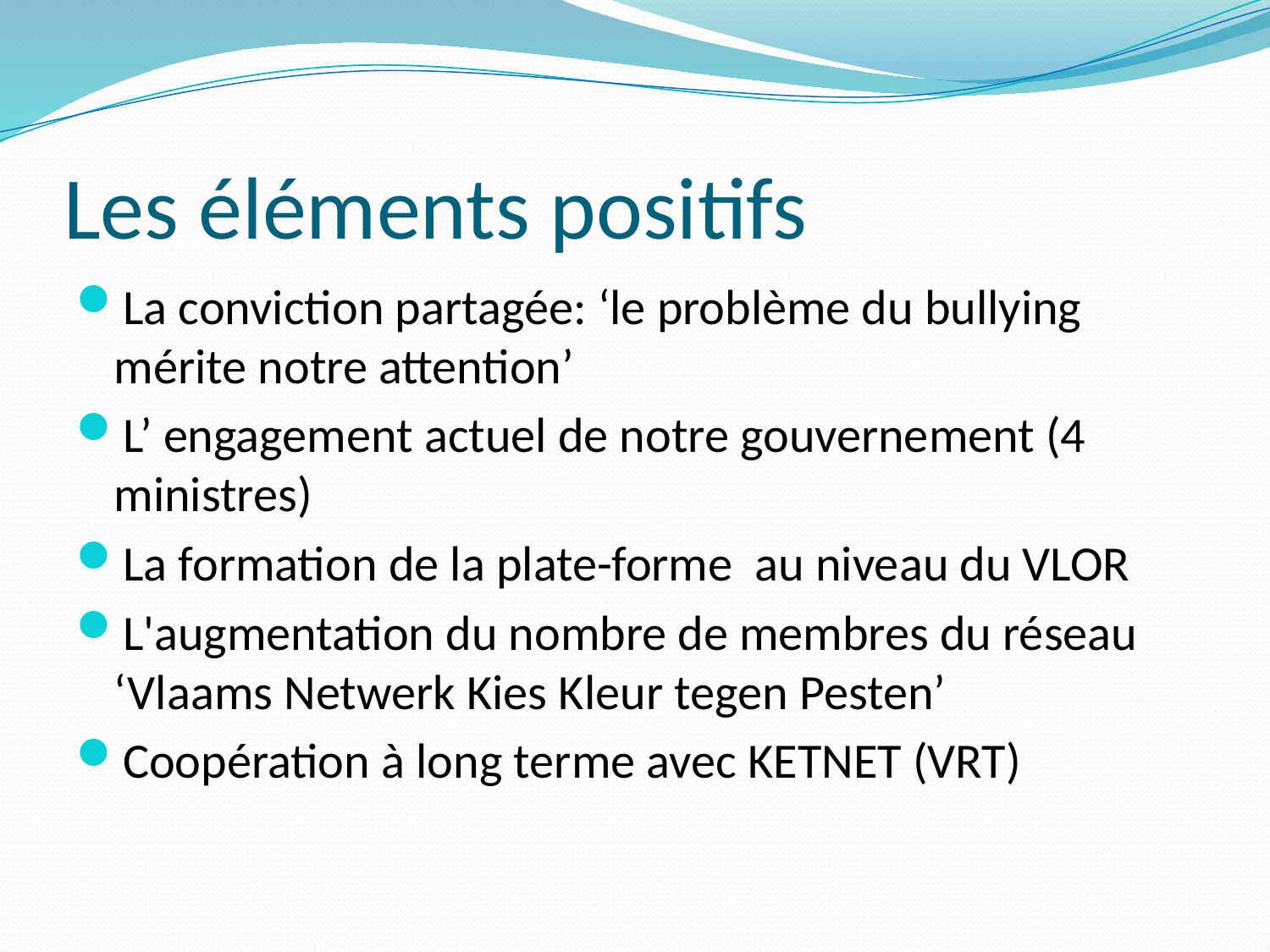

# Les éléments positifs
La conviction partagée: ‘le problème du bullying mérite notre attention’
L’ engagement actuel de notre gouvernement (4 ministres)
La formation de la plate-forme  au niveau du VLOR
L'augmentation du nombre de membres du réseau ‘Vlaams Netwerk Kies Kleur tegen Pesten’
Coopération à long terme avec KETNET (VRT)